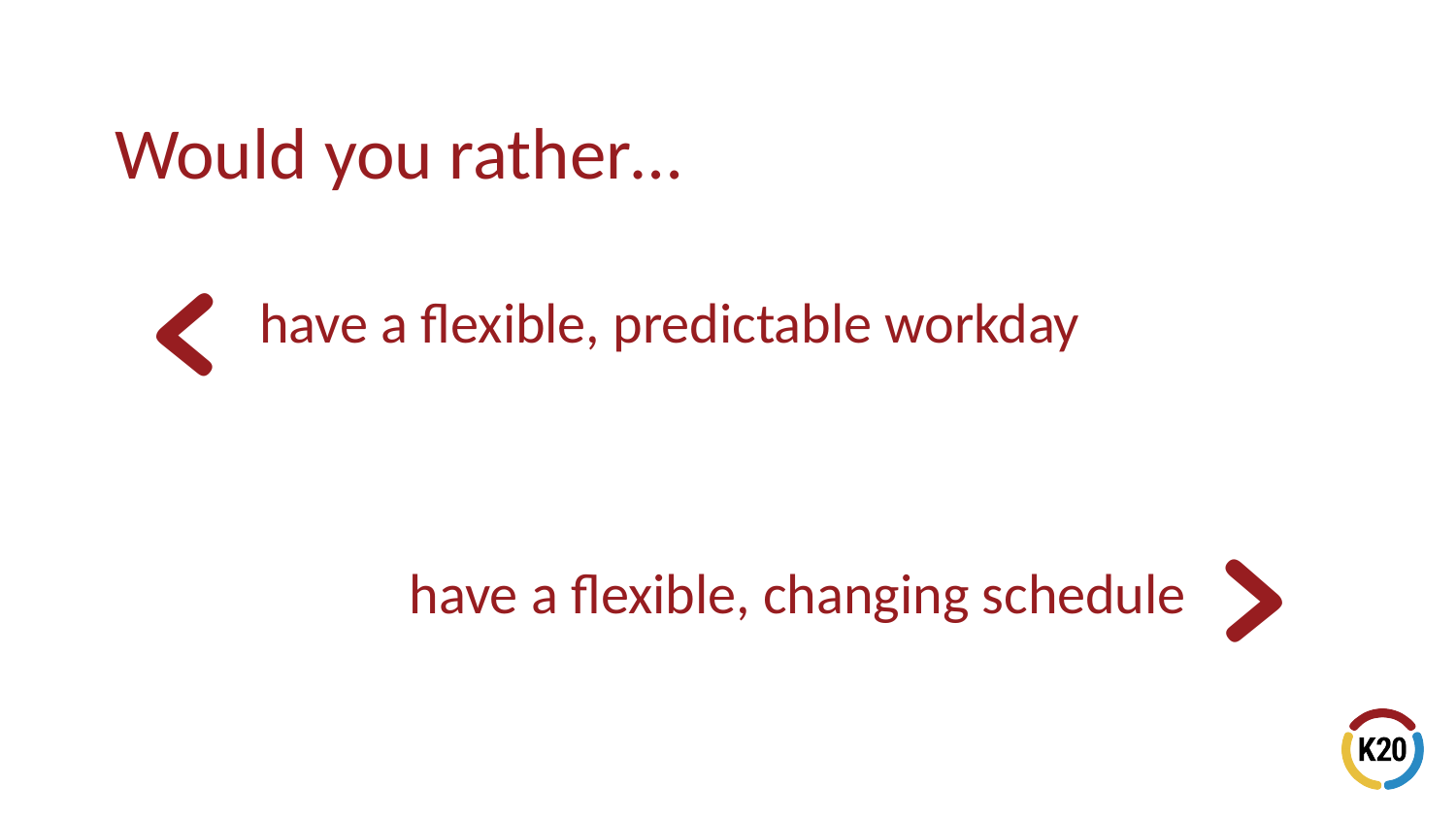

# Would you rather…
<
have a flexible, predictable workday

>
have a flexible, changing schedule